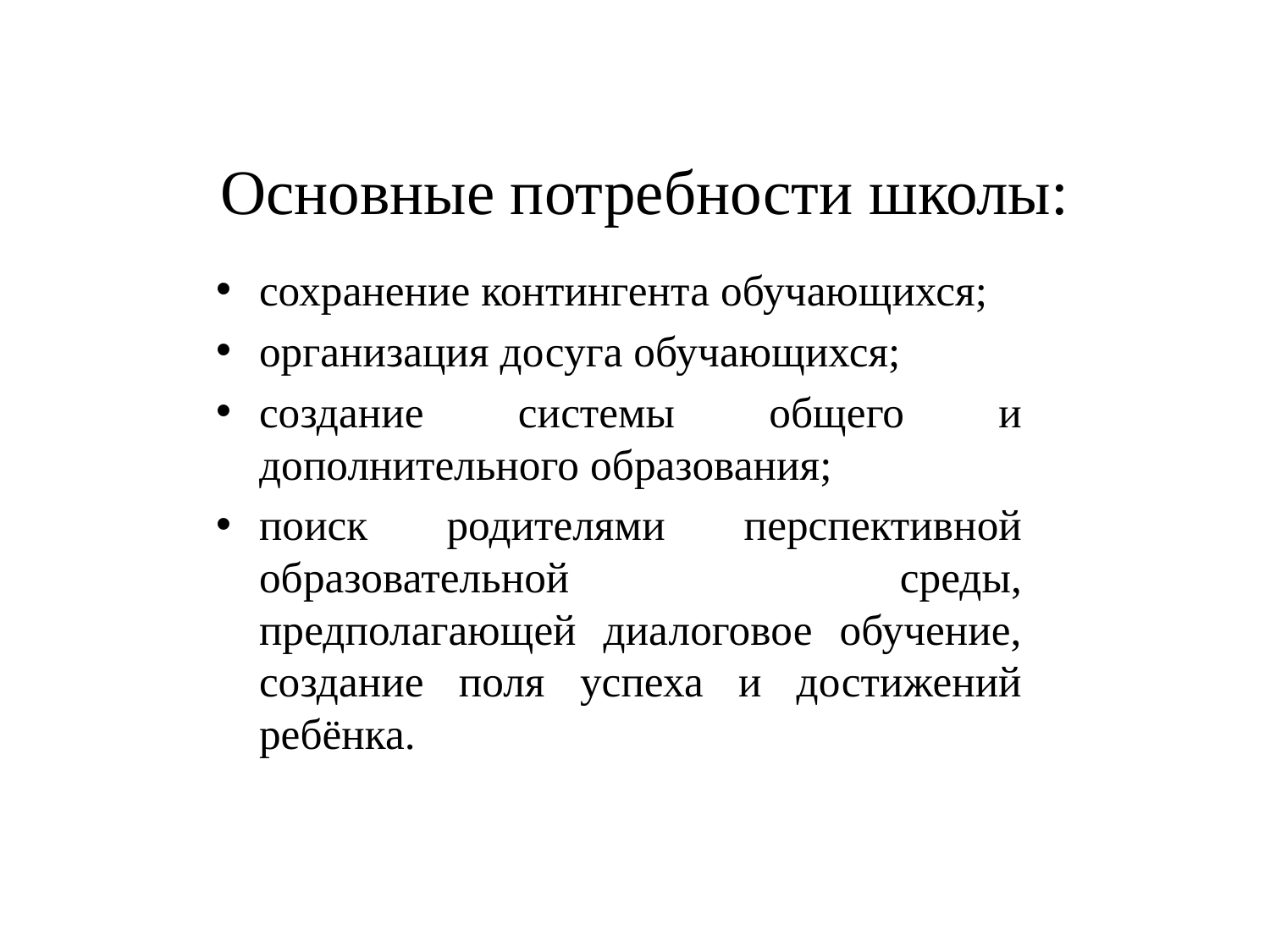

# Основные потребности школы:
сохранение контингента обучающихся;
организация досуга обучающихся;
создание системы общего и дополнительного образования;
поиск родителями перспективной образовательной среды, предполагающей диалоговое обучение, создание поля успеха и достижений ребёнка.